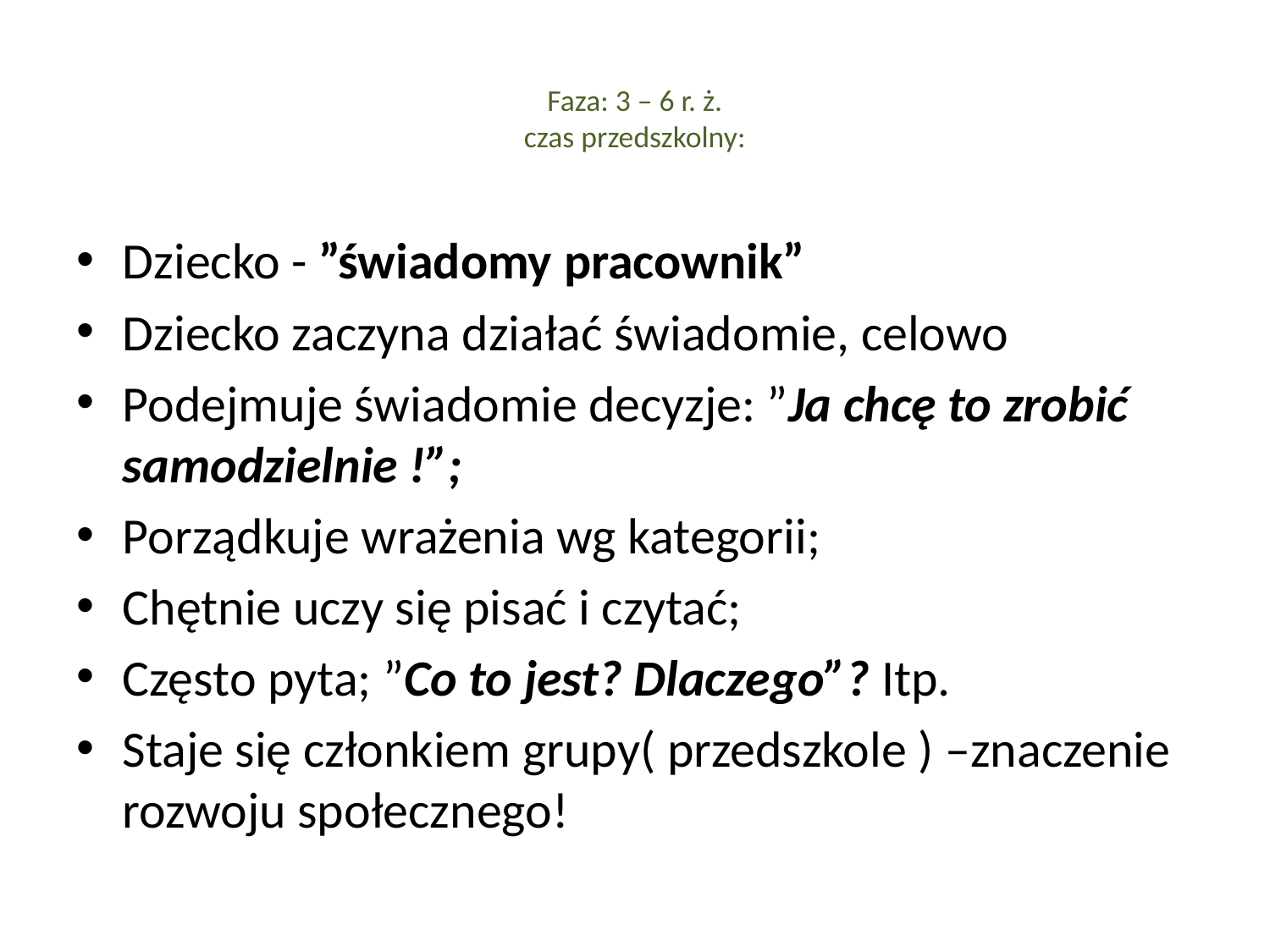

# Faza: 3 – 6 r. ż. czas przedszkolny:
Dziecko - ”świadomy pracownik”
Dziecko zaczyna działać świadomie, celowo
Podejmuje świadomie decyzje: ”Ja chcę to zrobić samodzielnie !”;
Porządkuje wrażenia wg kategorii;
Chętnie uczy się pisać i czytać;
Często pyta; ”Co to jest? Dlaczego”? Itp.
Staje się członkiem grupy( przedszkole ) –znaczenie rozwoju społecznego!